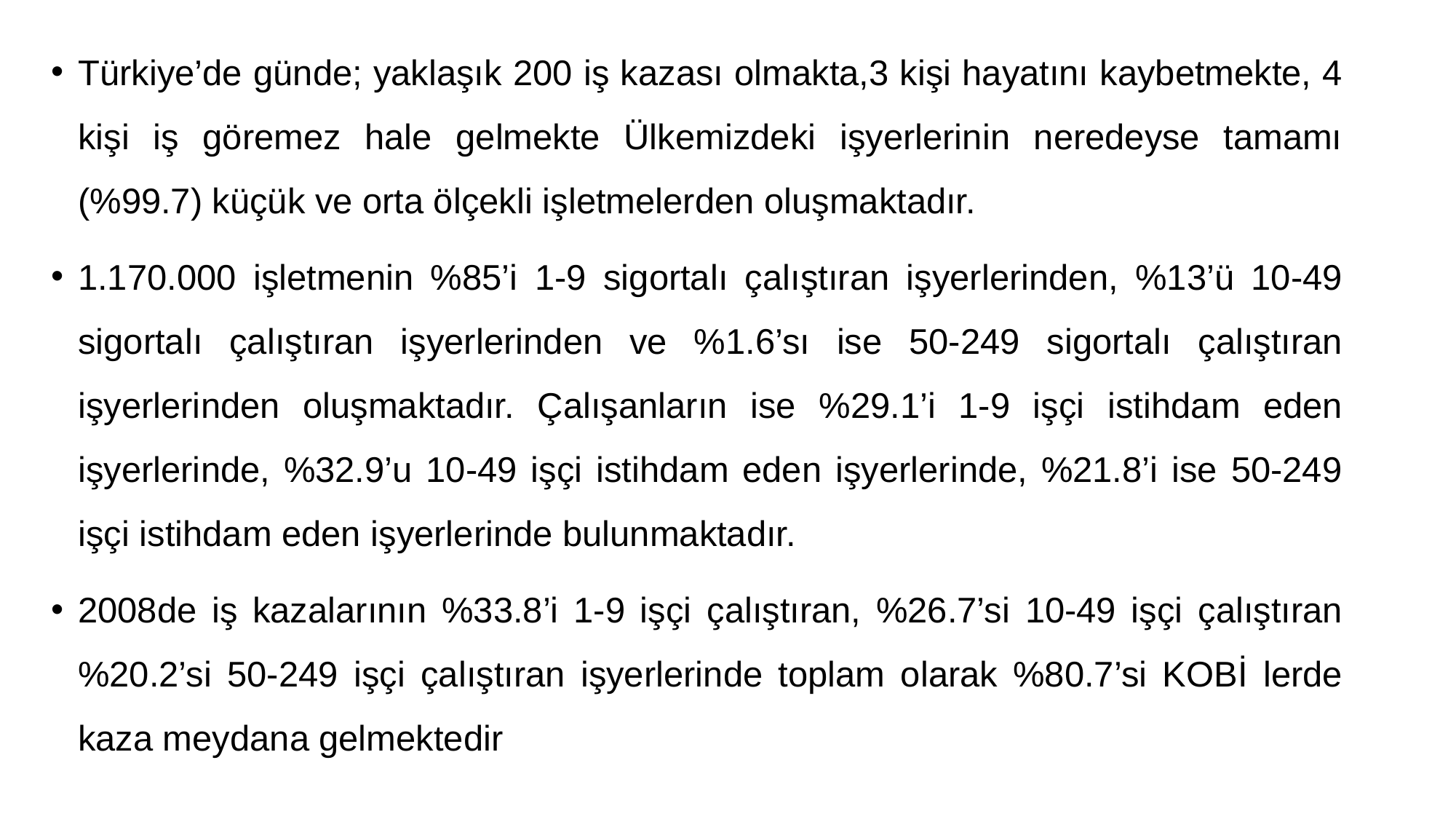

Türkiye’de günde; yaklaşık 200 iş kazası olmakta,3 kişi hayatını kaybetmekte, 4 kişi iş göremez hale gelmekte Ülkemizdeki işyerlerinin neredeyse tamamı (%99.7) küçük ve orta ölçekli işletmelerden oluşmaktadır.
1.170.000 işletmenin %85’i 1-9 sigortalı çalıştıran işyerlerinden, %13’ü 10-49 sigortalı çalıştıran işyerlerinden ve %1.6’sı ise 50-249 sigortalı çalıştıran işyerlerinden oluşmaktadır. Çalışanların ise %29.1’i 1-9 işçi istihdam eden işyerlerinde, %32.9’u 10-49 işçi istihdam eden işyerlerinde, %21.8’i ise 50-249 işçi istihdam eden işyerlerinde bulunmaktadır.
2008de iş kazalarının %33.8’i 1-9 işçi çalıştıran, %26.7’si 10-49 işçi çalıştıran %20.2’si 50-249 işçi çalıştıran işyerlerinde toplam olarak %80.7’si KOBİ lerde kaza meydana gelmektedir